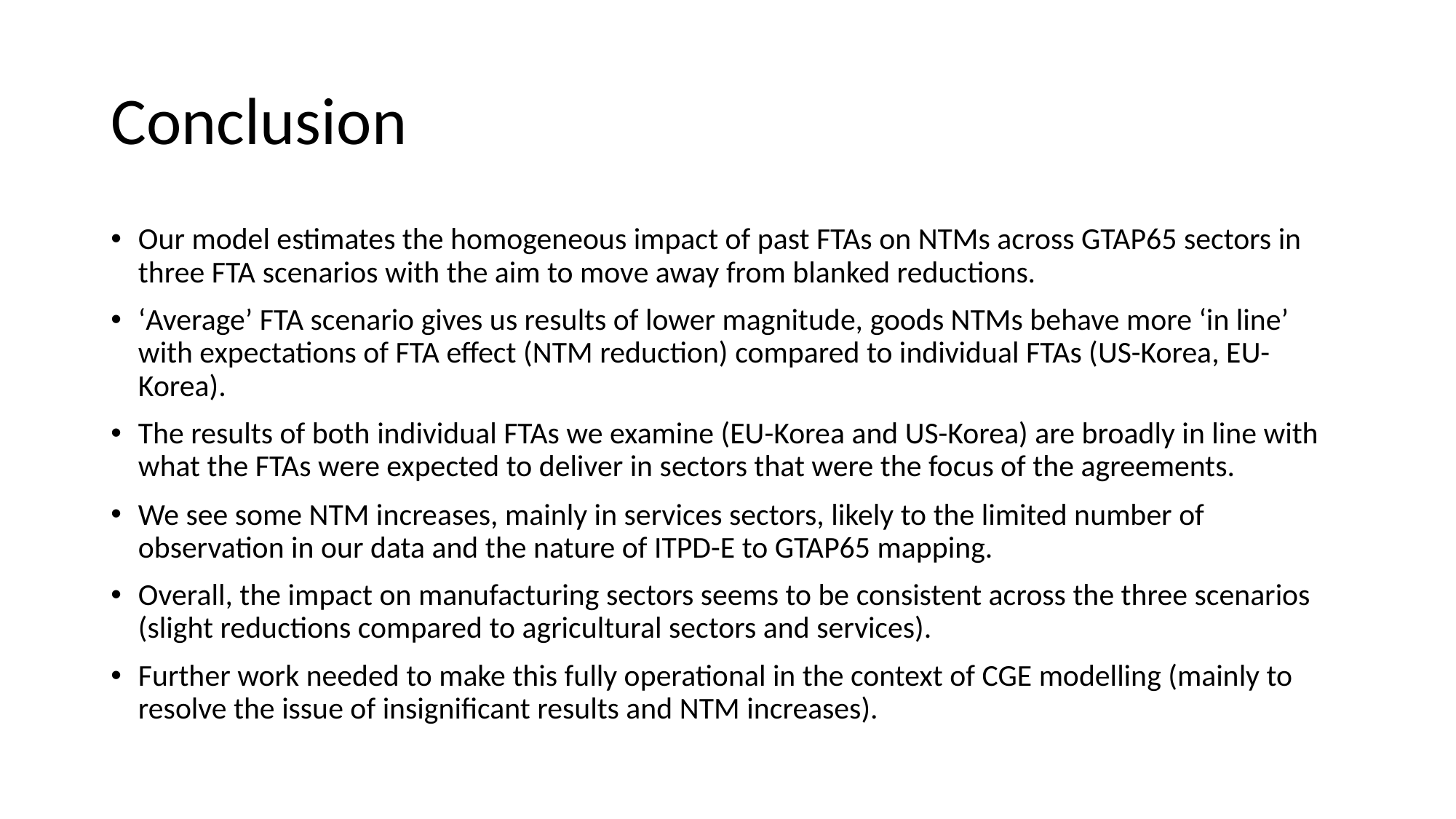

# Conclusion
Our model estimates the homogeneous impact of past FTAs on NTMs across GTAP65 sectors in three FTA scenarios with the aim to move away from blanked reductions.
‘Average’ FTA scenario gives us results of lower magnitude, goods NTMs behave more ‘in line’ with expectations of FTA effect (NTM reduction) compared to individual FTAs (US-Korea, EU-Korea).
The results of both individual FTAs we examine (EU-Korea and US-Korea) are broadly in line with what the FTAs were expected to deliver in sectors that were the focus of the agreements.
We see some NTM increases, mainly in services sectors, likely to the limited number of observation in our data and the nature of ITPD-E to GTAP65 mapping.
Overall, the impact on manufacturing sectors seems to be consistent across the three scenarios (slight reductions compared to agricultural sectors and services).
Further work needed to make this fully operational in the context of CGE modelling (mainly to resolve the issue of insignificant results and NTM increases).